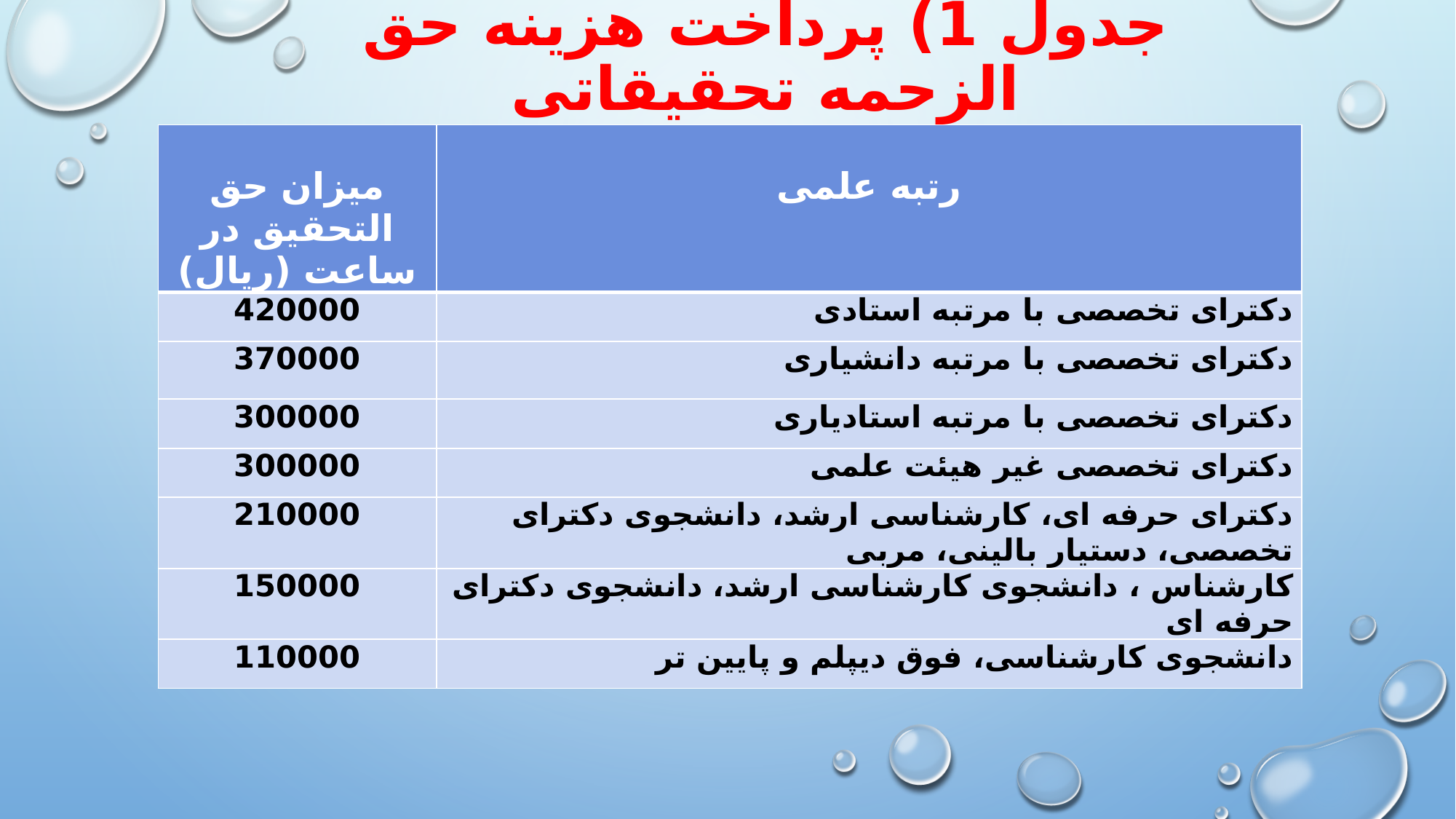

# جدول 1) پرداخت هزینه حق الزحمه تحقیقاتی

| میزان حق التحقیق در ساعت (ریال) | رتبه علمی |
| --- | --- |
| 420000 | دکترای تخصصی با مرتبه استادی |
| 370000 | دکترای تخصصی با مرتبه دانشیاری |
| 300000 | دکترای تخصصی با مرتبه استادیاری |
| 300000 | دکترای تخصصی غیر هیئت علمی |
| 210000 | دکترای حرفه ای، کارشناسی ارشد، دانشجوی دکترای تخصصی، دستیار بالینی، مربی |
| 150000 | کارشناس ، دانشجوی کارشناسی ارشد، دانشجوی دکترای حرفه ای |
| 110000 | دانشجوی کارشناسی، فوق دیپلم و پایین تر |